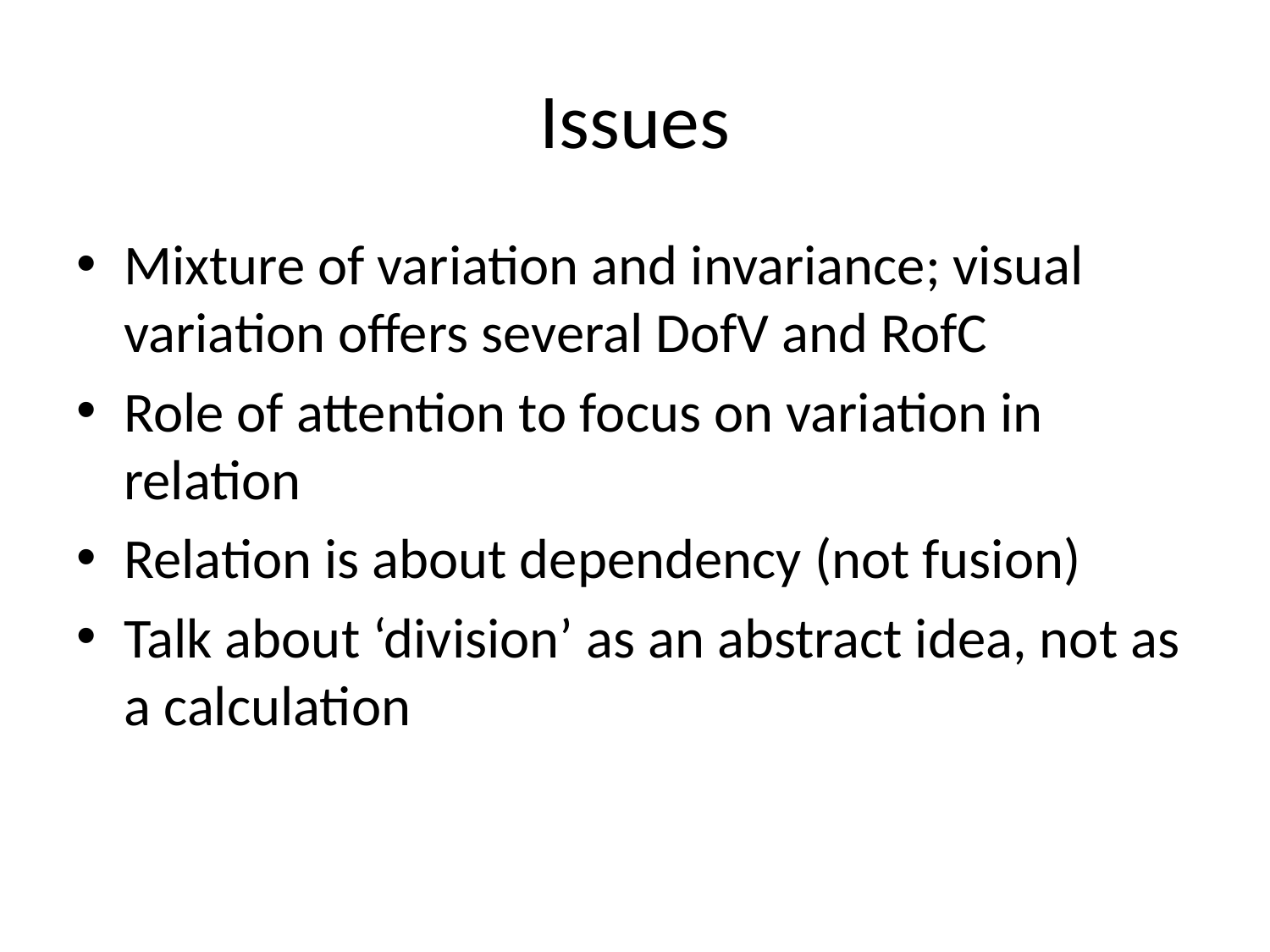

# Issues
Mixture of variation and invariance; visual variation offers several DofV and RofC
Role of attention to focus on variation in relation
Relation is about dependency (not fusion)
Talk about ‘division’ as an abstract idea, not as a calculation